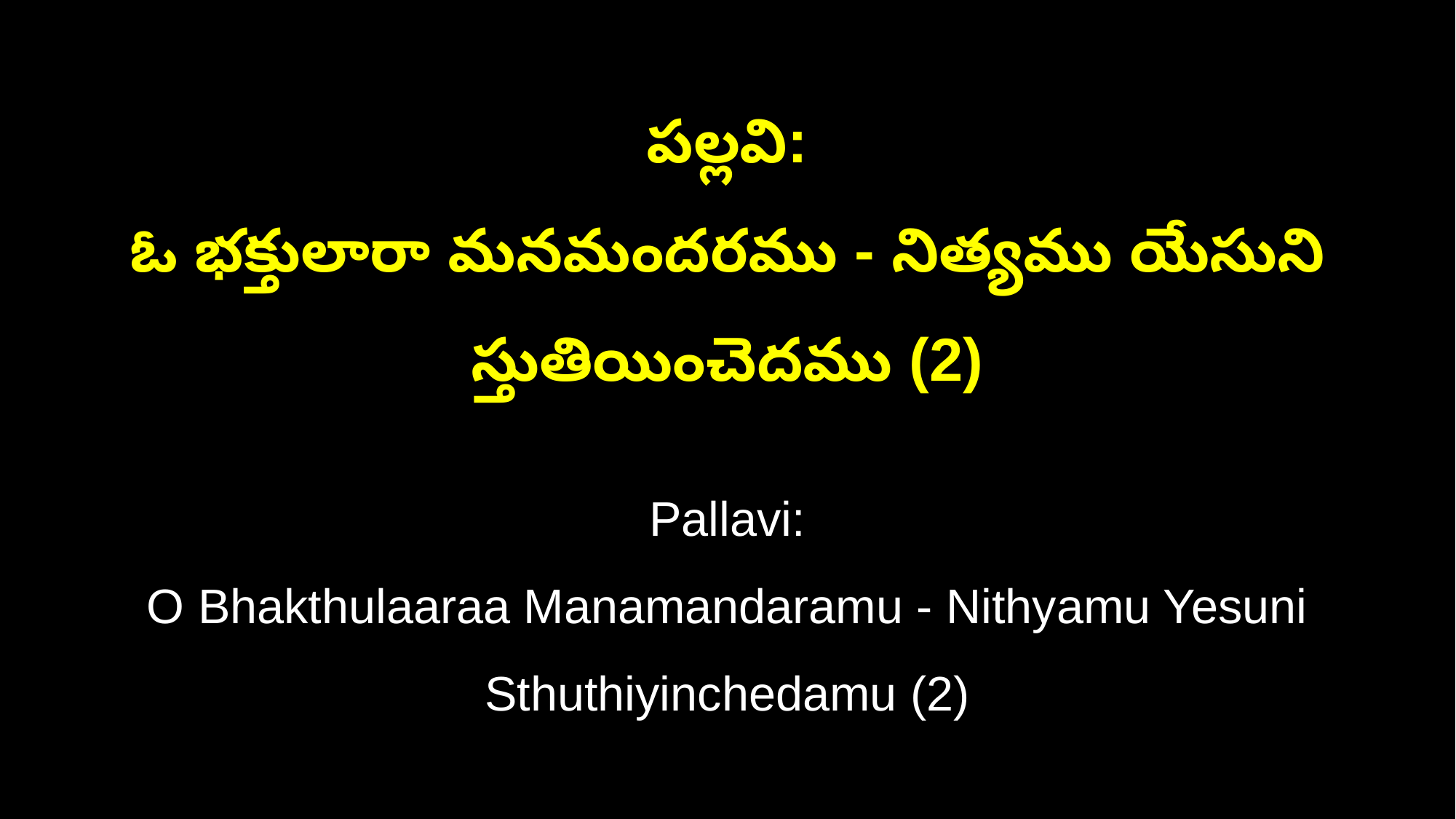

పల్లవి:
ఓ భక్తులారా మనమందరము - నిత్యము యేసుని స్తుతియించెదము (2)
Pallavi:
O Bhakthulaaraa Manamandaramu - Nithyamu Yesuni Sthuthiyinchedamu (2)